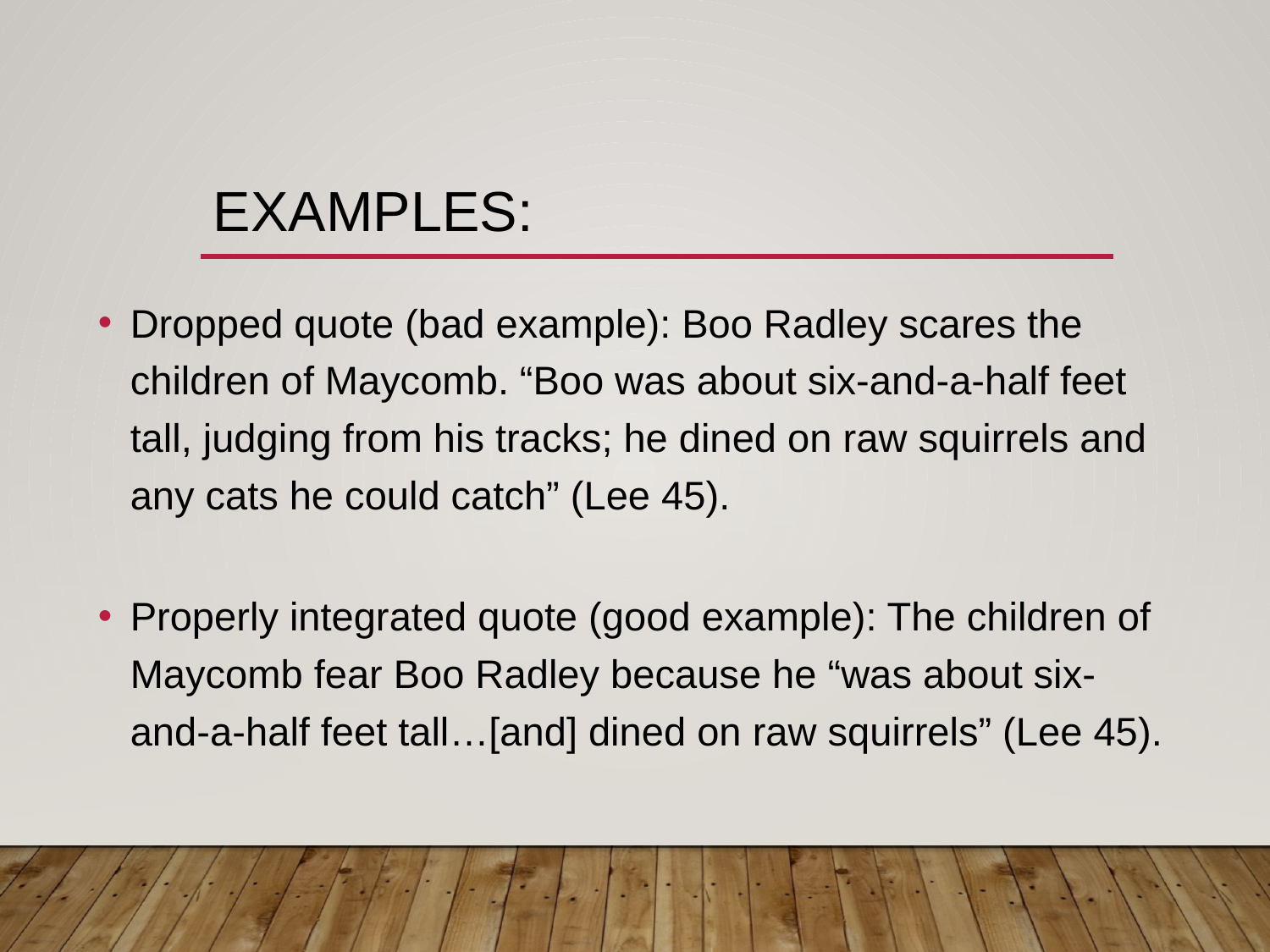

# Examples:
Dropped quote (bad example): Boo Radley scares the children of Maycomb. “Boo was about six-and-a-half feet tall, judging from his tracks; he dined on raw squirrels and any cats he could catch” (Lee 45).
Properly integrated quote (good example): The children of Maycomb fear Boo Radley because he “was about six-and-a-half feet tall…[and] dined on raw squirrels” (Lee 45).